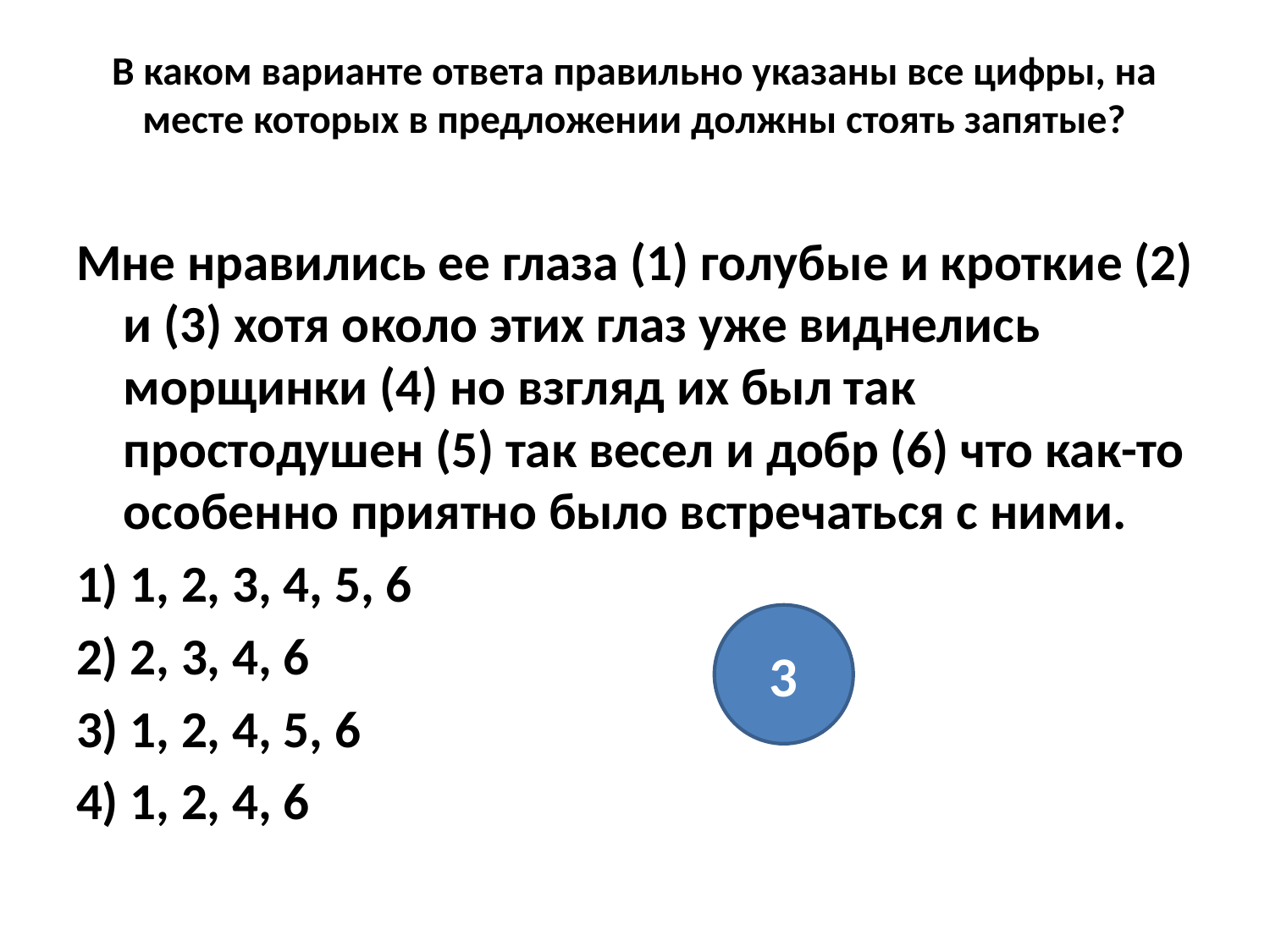

# В каком варианте ответа правильно указаны все цифры, на месте которых в предложении должны стоять запятые?
Мне нравились ее глаза (1) голубые и кроткие (2) и (3) хотя около этих глаз уже виднелись морщинки (4) но взгляд их был так простодушен (5) так весел и добр (6) что как-то особенно приятно было встречаться с ними.
1) 1, 2, 3, 4, 5, 6
2) 2, 3, 4, 6
3) 1, 2, 4, 5, 6
4) 1, 2, 4, 6

3